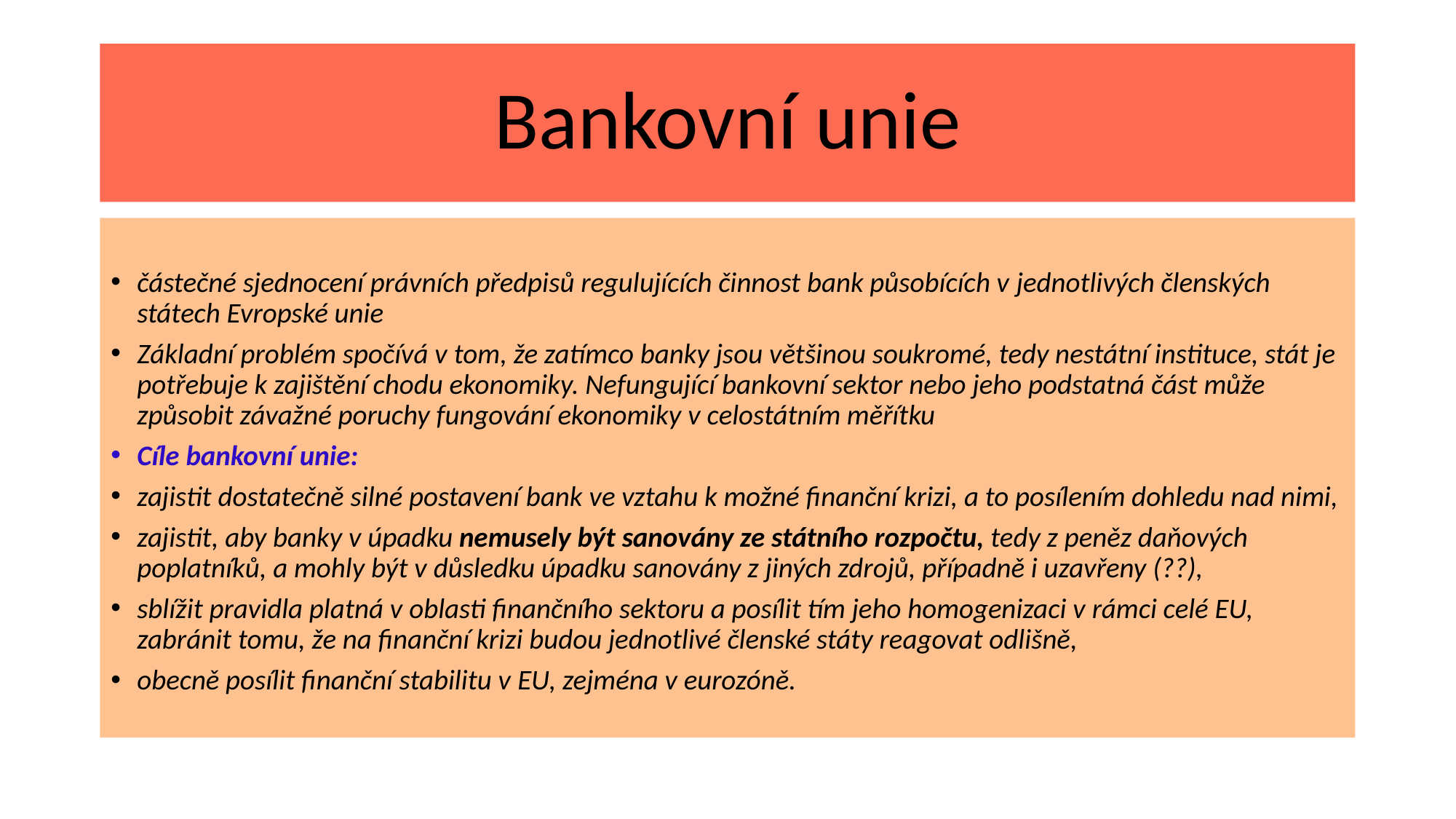

# Bankovní unie

částečné sjednocení právních předpisů regulujících činnost bank působících v jednotlivých členských státech Evropské unie
Základní problém spočívá v tom, že zatímco banky jsou většinou soukromé, tedy nestátní instituce, stát je potřebuje k zajištění chodu ekonomiky. Nefungující bankovní sektor nebo jeho podstatná část může způsobit závažné poruchy fungování ekonomiky v celostátním měřítku
Cíle bankovní unie:
zajistit dostatečně silné postavení bank ve vztahu k možné finanční krizi, a to posílením dohledu nad nimi,
zajistit, aby banky v úpadku nemusely být sanovány ze státního rozpočtu, tedy z peněz daňových poplatníků, a mohly být v důsledku úpadku sanovány z jiných zdrojů, případně i uzavřeny (??),
sblížit pravidla platná v oblasti finančního sektoru a posílit tím jeho homogenizaci v rámci celé EU, zabránit tomu, že na finanční krizi budou jednotlivé členské státy reagovat odlišně,
obecně posílit finanční stabilitu v EU, zejména v eurozóně.